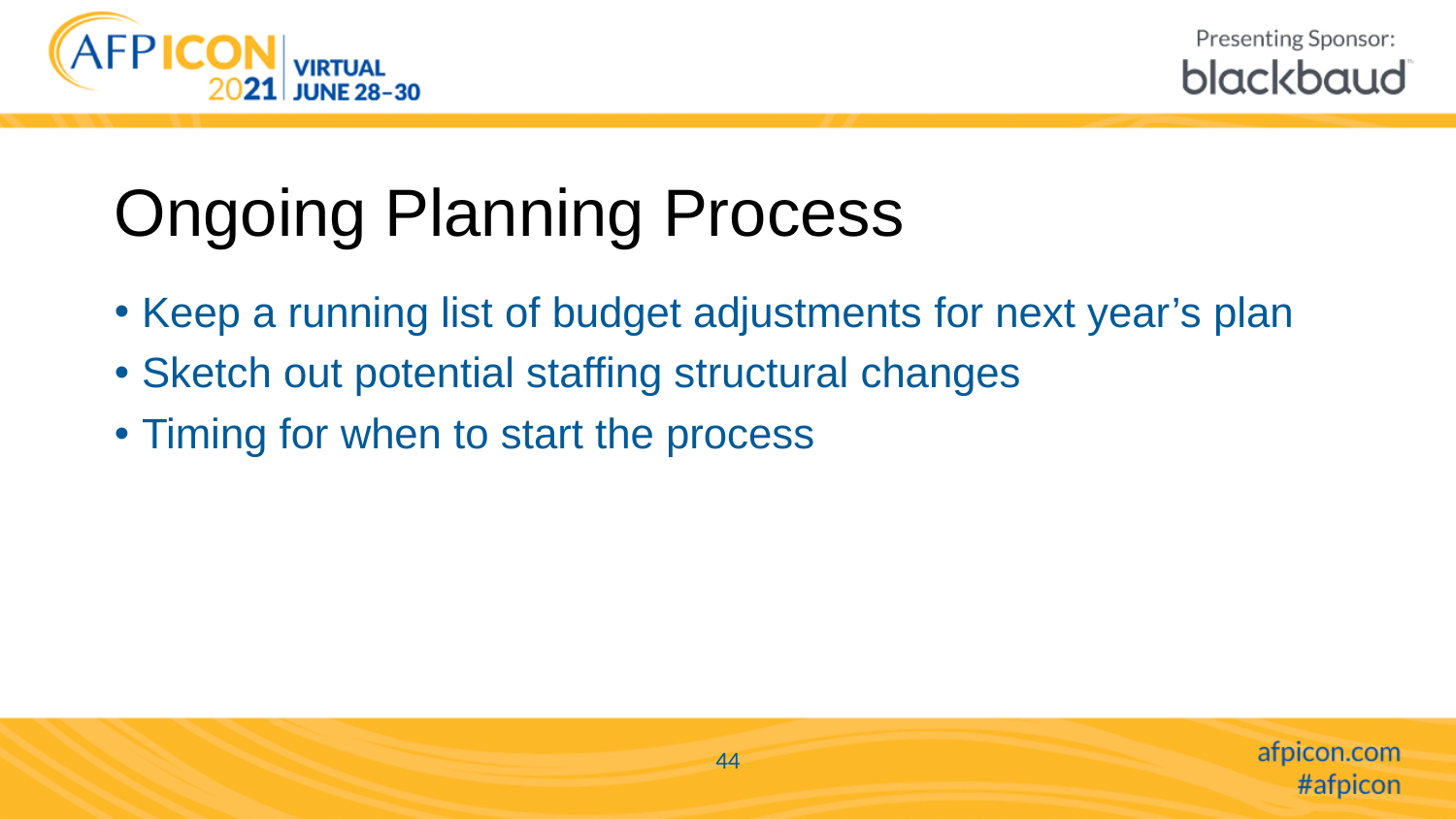

# Ongoing Planning Process
Keep a running list of budget adjustments for next year’s plan
Sketch out potential staffing structural changes
Timing for when to start the process

44